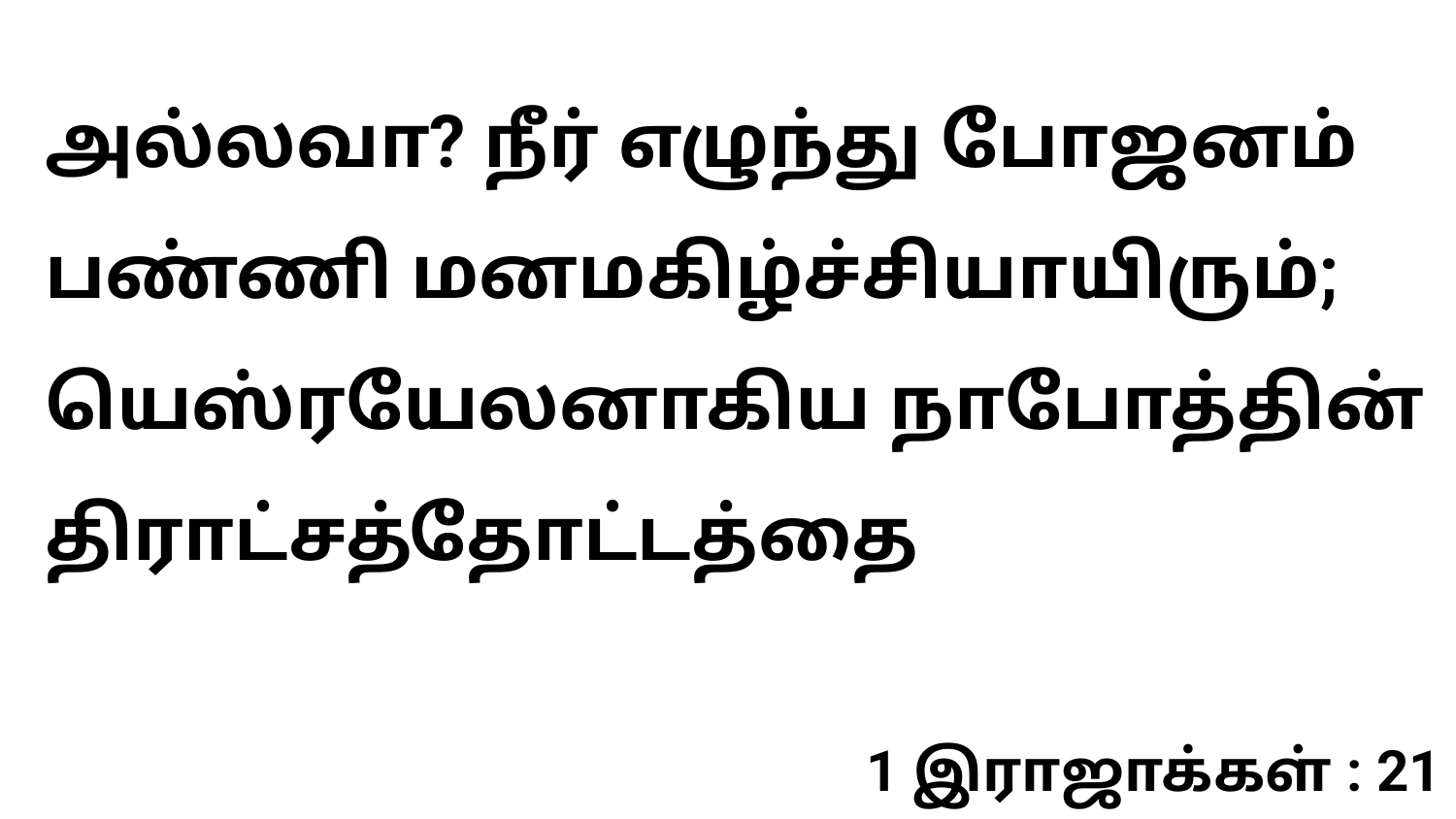

அல்லவா? நீர் எழுந்து போஜனம் பண்ணி மனமகிழ்ச்சியாயிரும்; யெஸ்ரயேலனாகிய நாபோத்தின் திராட்சத்தோட்டத்தை
1 இராஜாக்கள் : 21